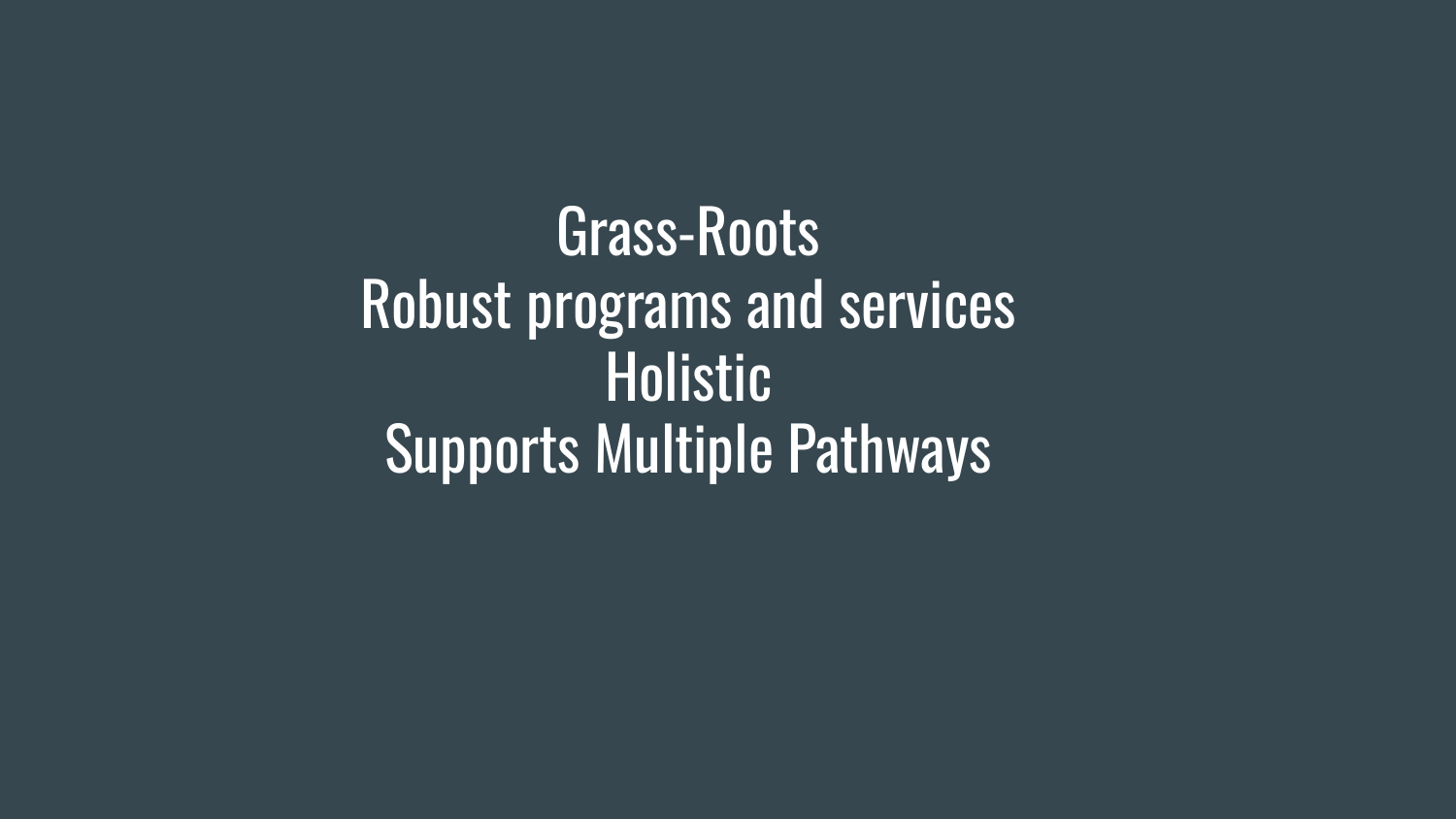

Grass-Roots
Robust programs and services
Holistic
Supports Multiple Pathways